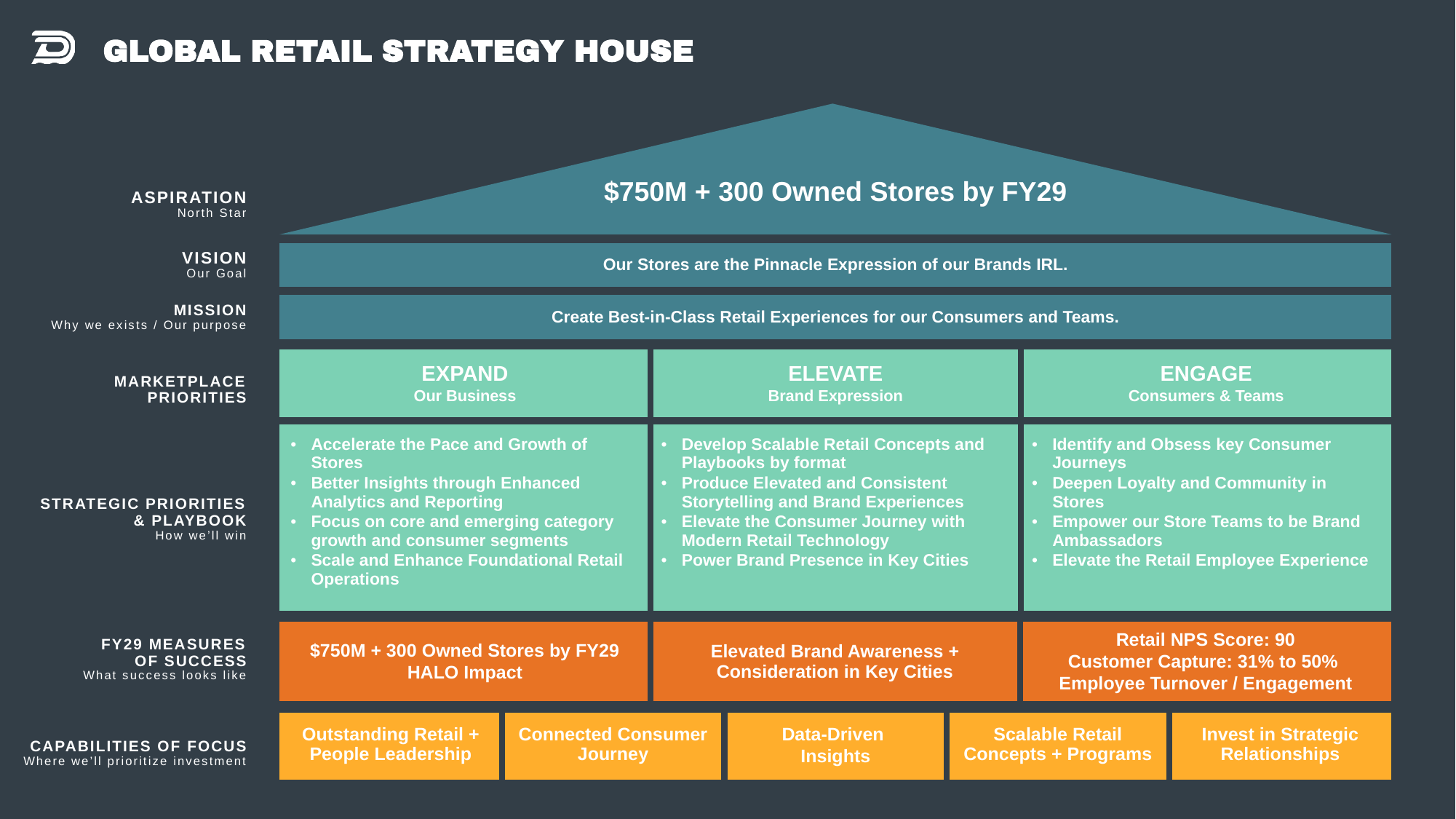

GLOBAL RETAIL STRATEGY HOUSE

$750M + 300 Owned Stores by FY29
ASPIRATION
North Star
| Our Stores are the Pinnacle Expression of our Brands IRL. |
| --- |
VISION
Our Goal
| Create Best-in-Class Retail Experiences for our Consumers and Teams. |
| --- |
MISSION
Why we exists / Our purpose
| EXPAND Our Business | ELEVATE Brand Expression | ENGAGE Consumers & Teams |
| --- | --- | --- |
MARKETPLACE PRIORITIES
| Accelerate the Pace and Growth of Stores Better Insights through Enhanced Analytics and Reporting Focus on core and emerging category growth and consumer segments Scale and Enhance Foundational Retail Operations | Develop Scalable Retail Concepts and Playbooks by format Produce Elevated and Consistent Storytelling and Brand Experiences Elevate the Consumer Journey with Modern Retail Technology​ Power Brand Presence in Key Cities | Identify and Obsess key Consumer Journeys Deepen Loyalty and Community ​in Stores Empower our Store Teams to be Brand Ambassadors Elevate the Retail Employee Experience |
| --- | --- | --- |
STRATEGIC PRIORITIES
& PLAYBOOK
How we’ll win
| $750M + 300 Owned Stores by FY29 HALO Impact | Elevated Brand Awareness + Consideration in Key Cities​ | Retail NPS Score: 90​ Customer Capture: 31% to 50%​ Employee Turnover / Engagement |
| --- | --- | --- |
FY29 MEASURES
OF SUCCESS
What success looks like
| Outstanding Retail + People Leadership​ | Connected Consumer Journey | Data-Driven Insights​ | Scalable Retail Concepts + Programs | Invest in Strategic Relationships |
| --- | --- | --- | --- | --- |
CAPABILITIES OF FOCUS
Where we’ll prioritize investment